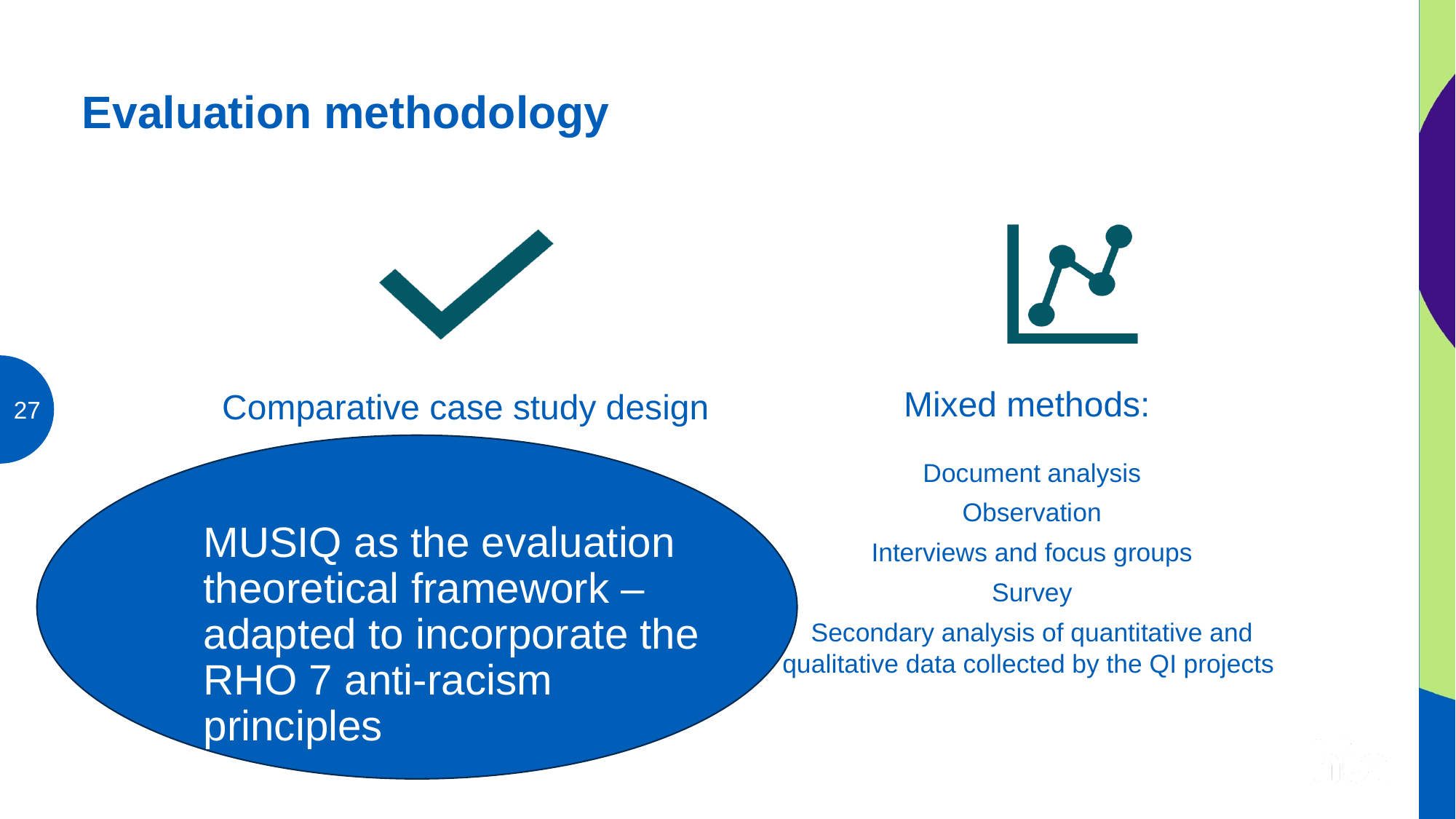

Evaluation methodology
Comparative case study design
Mixed methods:
Document analysis
Observation
Interviews and focus groups
Survey
Secondary analysis of quantitative and qualitative data collected by the QI projects

27

MUSIQ as the evaluation theoretical framework – adapted to incorporate the RHO 7 anti-racism principles